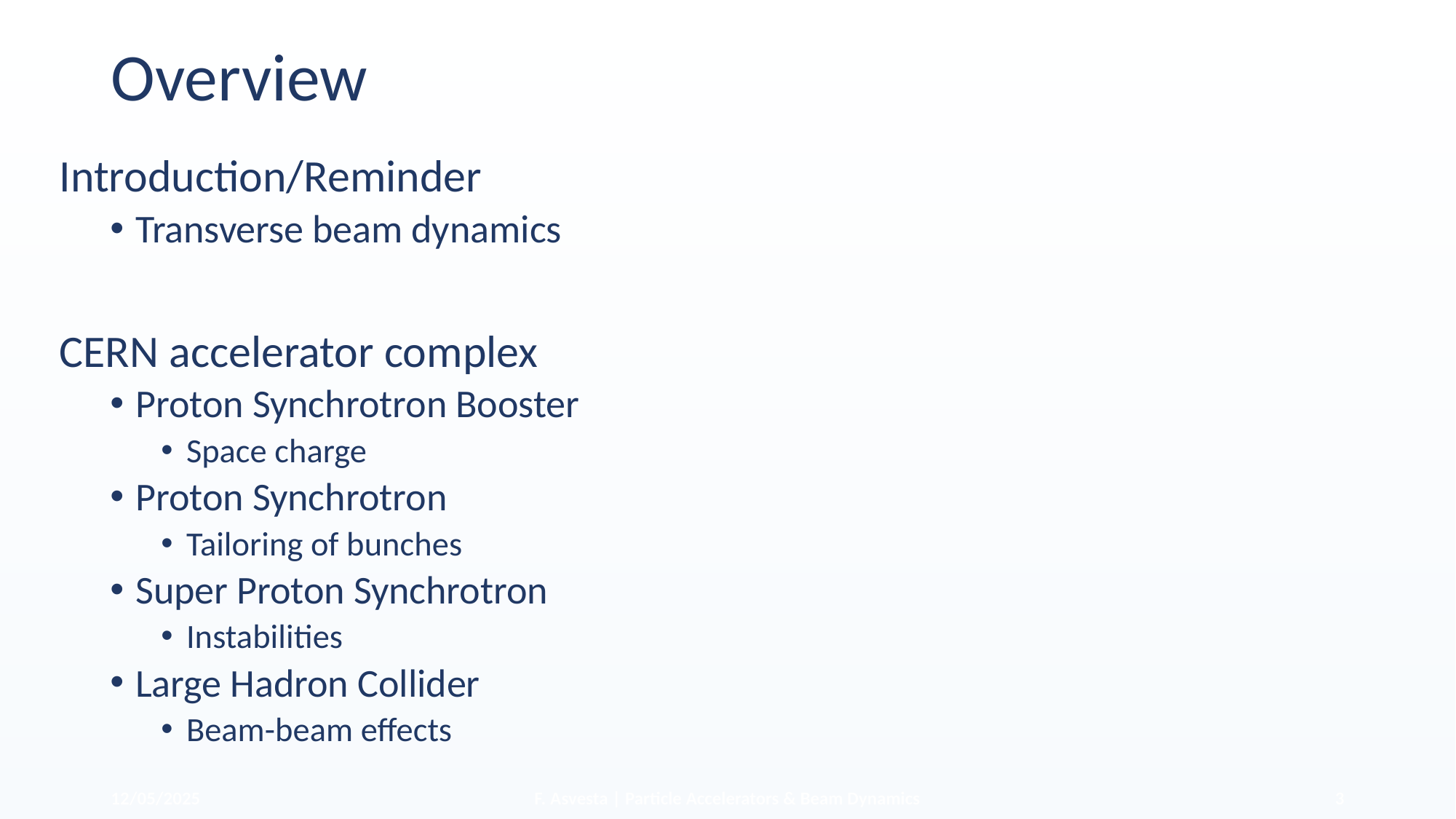

# Overview
Introduction/Reminder
Transverse beam dynamics

CERN accelerator complex
Proton Synchrotron Booster
Space charge
Proton Synchrotron
Tailoring of bunches
Super Proton Synchrotron
Instabilities
Large Hadron Collider
Beam-beam effects

12/05/2025
F. Asvesta | Particle Accelerators & Beam Dynamics
3